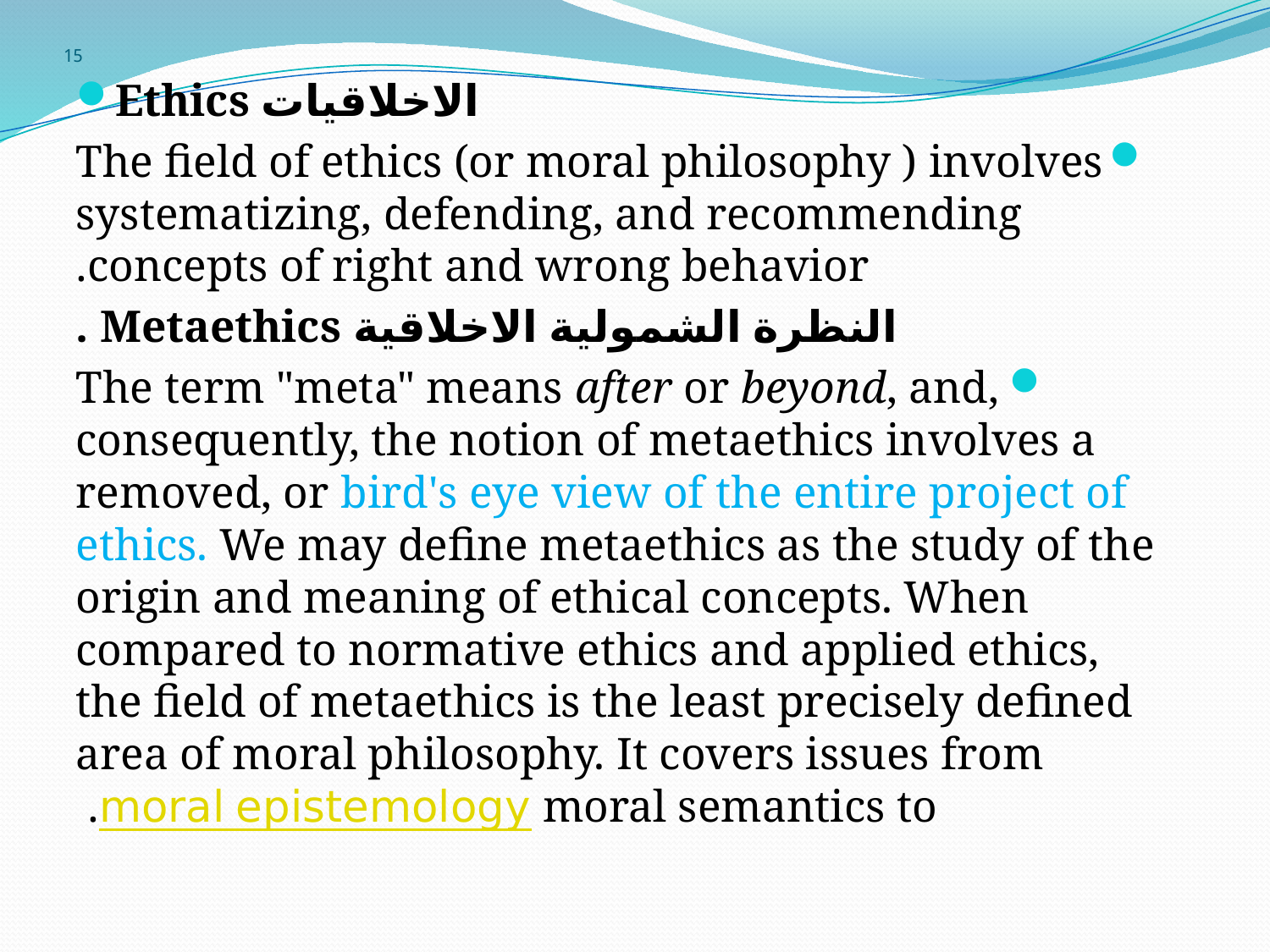

# 15
Ethics الاخلاقيات
The field of ethics (or moral philosophy ) involves systematizing, defending, and recommending concepts of right and wrong behavior.
. Metaethics النظرة الشمولية الاخلاقية
The term "meta" means after or beyond, and, consequently, the notion of metaethics involves a removed, or bird's eye view of the entire project of ethics. We may define metaethics as the study of the origin and meaning of ethical concepts. When compared to normative ethics and applied ethics, the field of metaethics is the least precisely defined area of moral philosophy. It covers issues from moral semantics to moral epistemology.